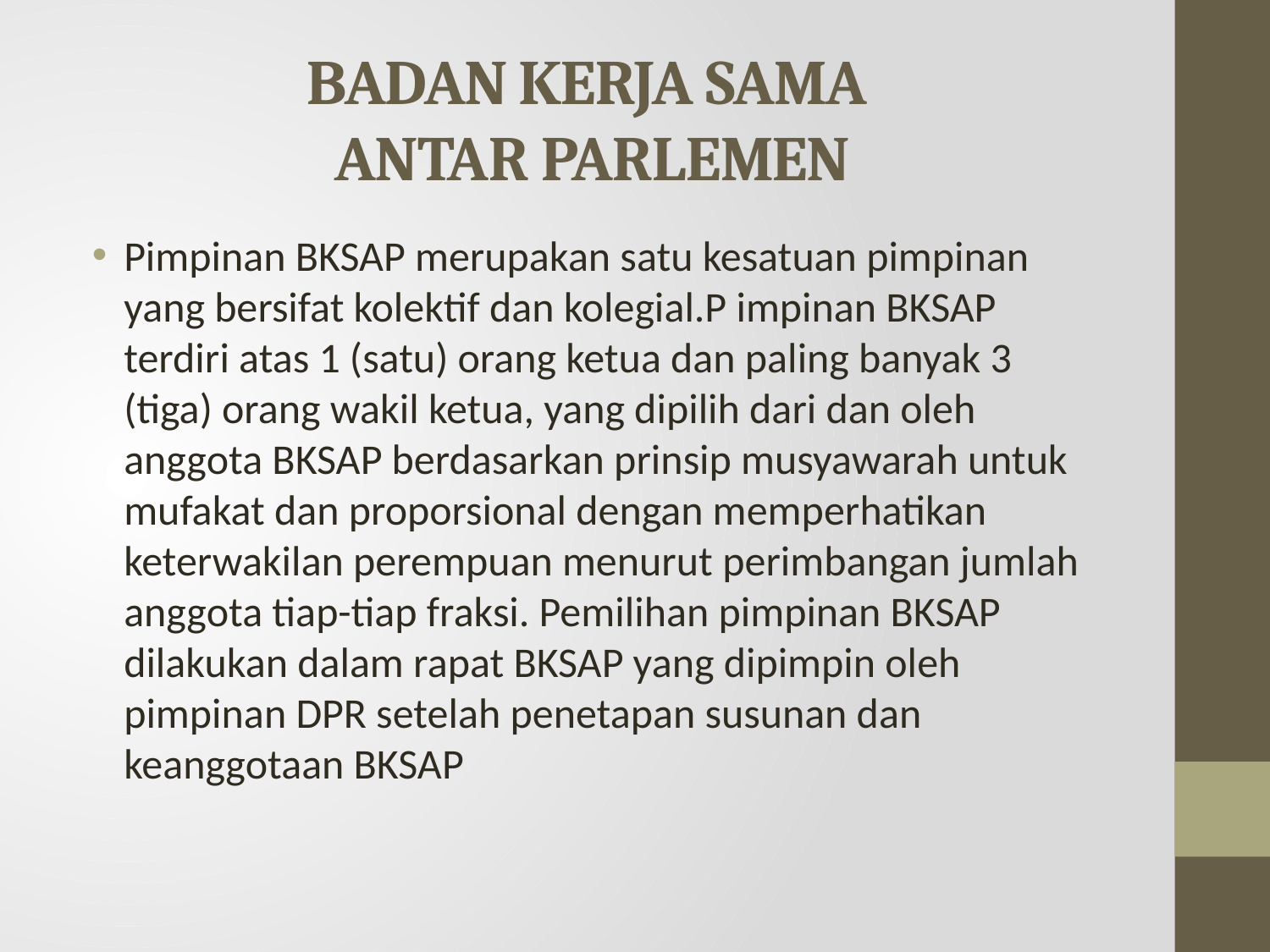

# BADAN KERJA SAMA ANTAR PARLEMEN
Pimpinan BKSAP merupakan satu kesatuan pimpinan yang bersifat kolektif dan kolegial.P impinan BKSAP terdiri atas 1 (satu) orang ketua dan paling banyak 3 (tiga) orang wakil ketua, yang dipilih dari dan oleh anggota BKSAP berdasarkan prinsip musyawarah untuk mufakat dan proporsional dengan memperhatikan keterwakilan perempuan menurut perimbangan jumlah anggota tiap-tiap fraksi. Pemilihan pimpinan BKSAP dilakukan dalam rapat BKSAP yang dipimpin oleh pimpinan DPR setelah penetapan susunan dan keanggotaan BKSAP